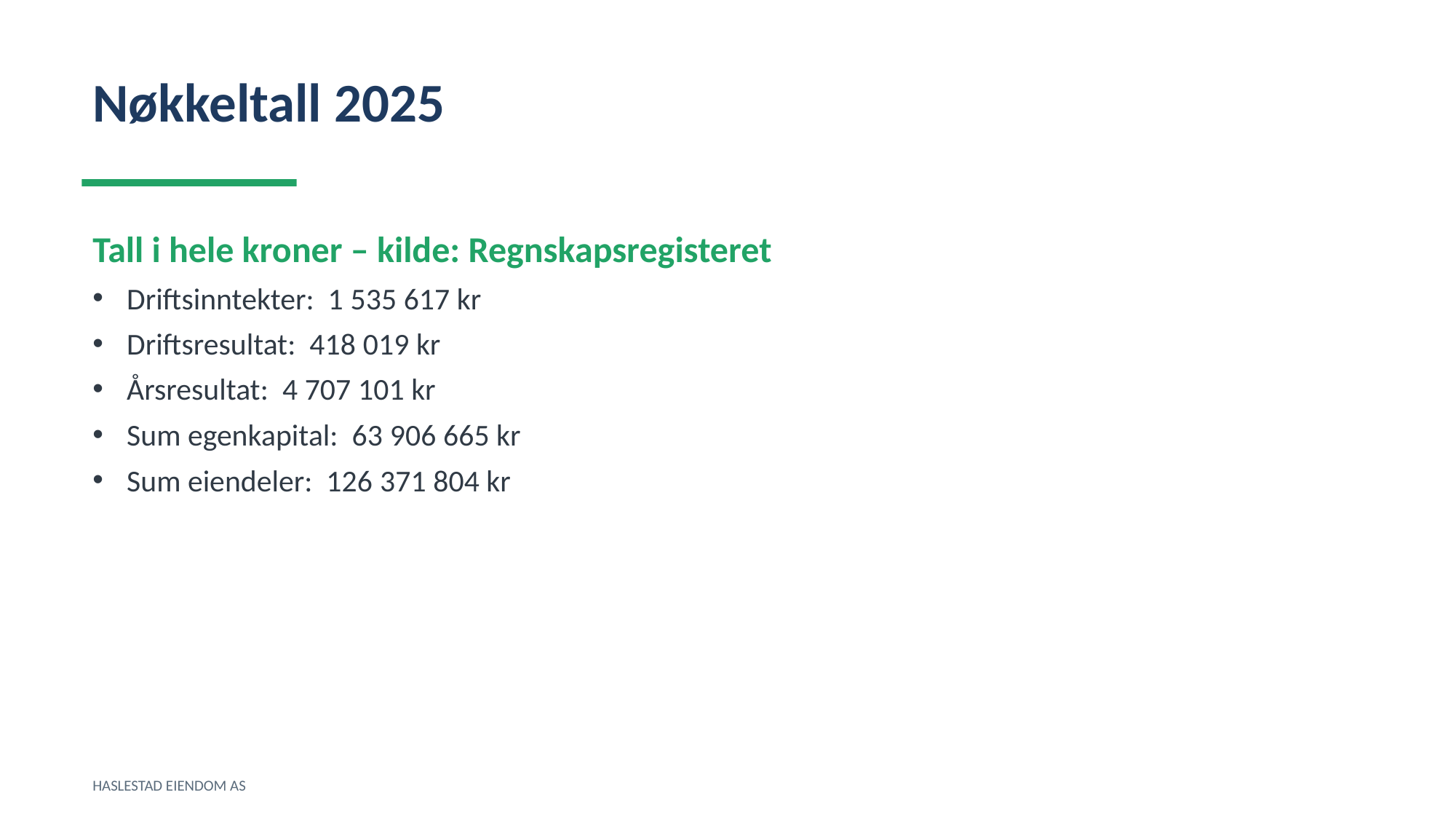

Nøkkeltall 2025

Tall i hele kroner – kilde: Regnskapsregisteret
Driftsinntekter:  1 535 617 kr
Driftsresultat:  418 019 kr
Årsresultat:  4 707 101 kr
Sum egenkapital:  63 906 665 kr
Sum eiendeler:  126 371 804 kr
HASLESTAD EIENDOM AS